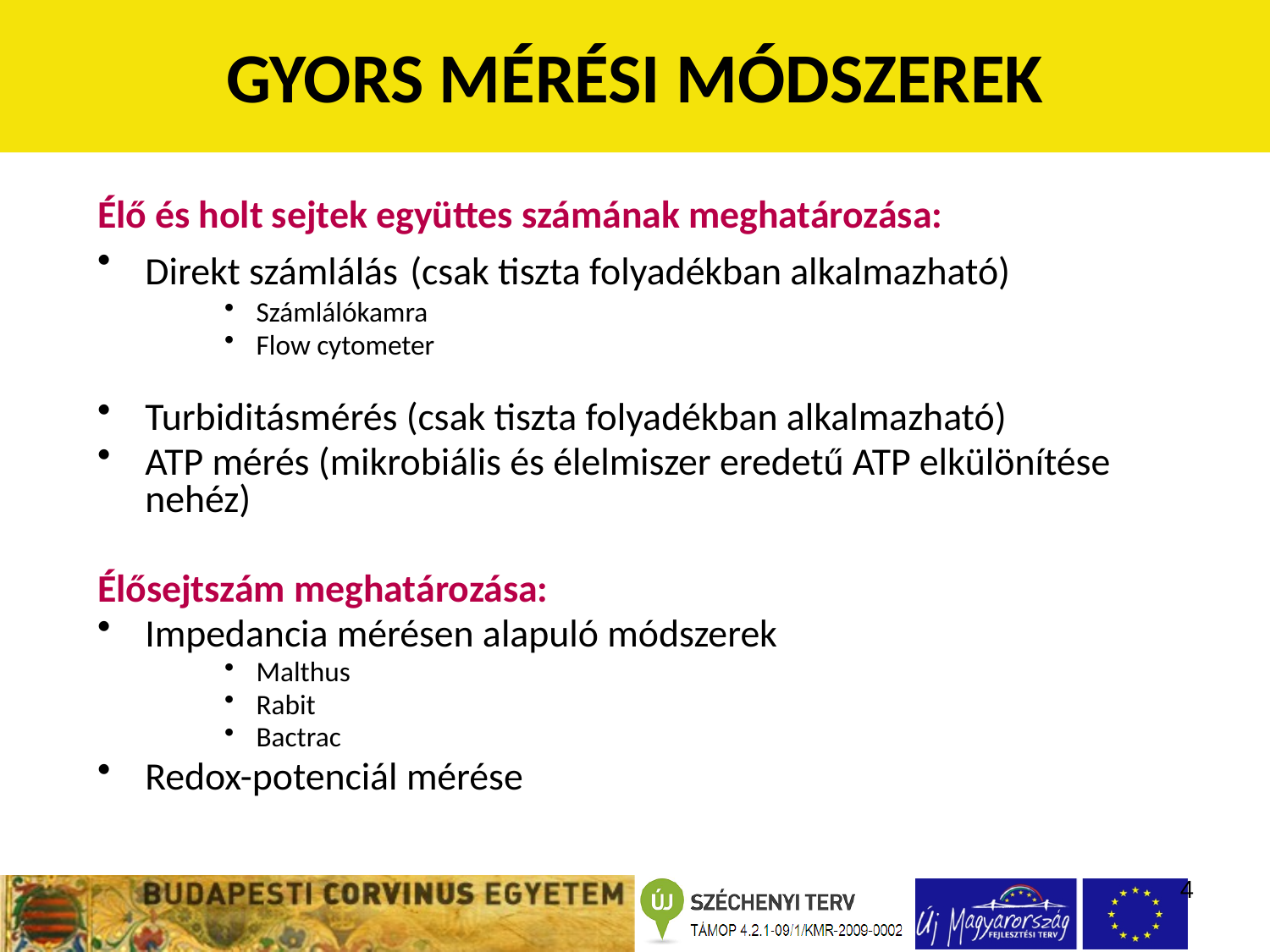

GYORS MÉRÉSI MÓDSZEREK
Élő és holt sejtek együttes számának meghatározása:
Direkt számlálás (csak tiszta folyadékban alkalmazható)
Számlálókamra
Flow cytometer

Turbiditásmérés (csak tiszta folyadékban alkalmazható)
ATP mérés (mikrobiális és élelmiszer eredetű ATP elkülönítése nehéz)

Élősejtszám meghatározása:
Impedancia mérésen alapuló módszerek
Malthus
Rabit
Bactrac
Redox-potenciál mérése

4